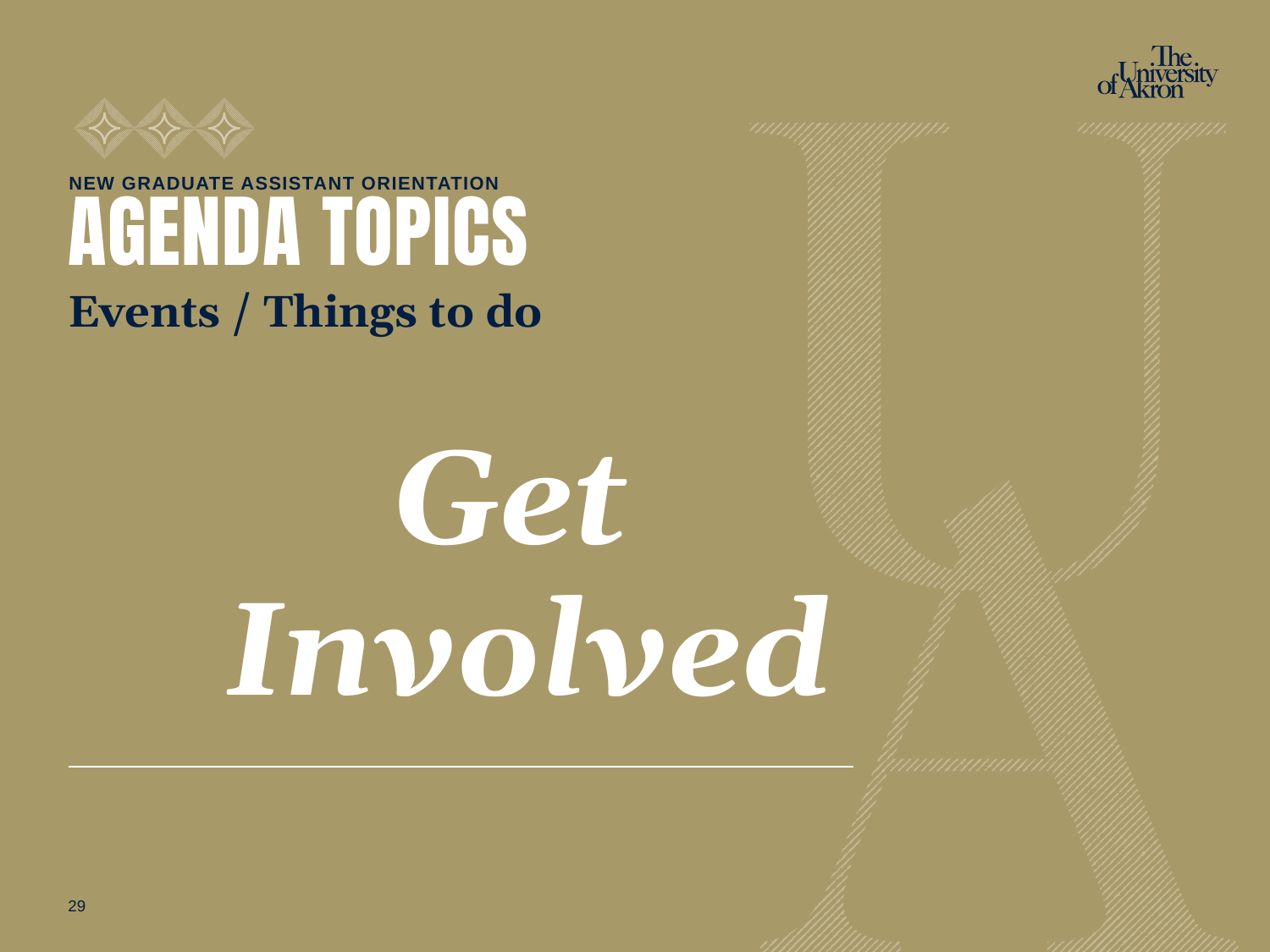

New Graduate Assistant Orientation
# AGENDA TOPICS
Events / Things to do

Get
Involved